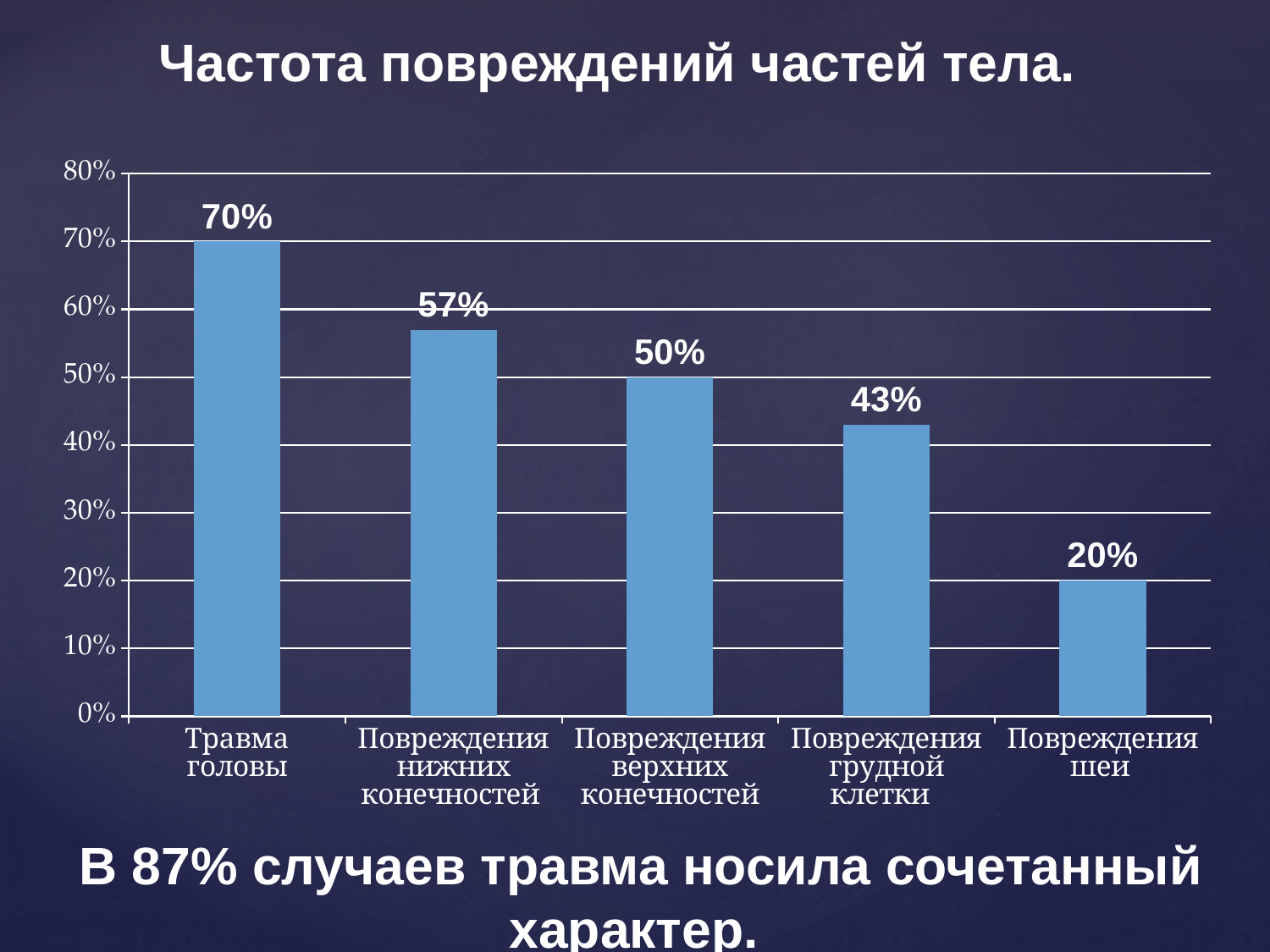

Частота повреждений частей тела.

### Chart

| Category |  |
|---|---|
| Травма головы | 0.7 |
| Повреждения нижних конечностей  | 0.57 |
| Повреждения верхних конечностей | 0.5 |
| Повреждения грудной клетки   | 0.43 |
| Повреждения шеи  | 0.2 |
В 87% случаев травма носила сочетанный характер.